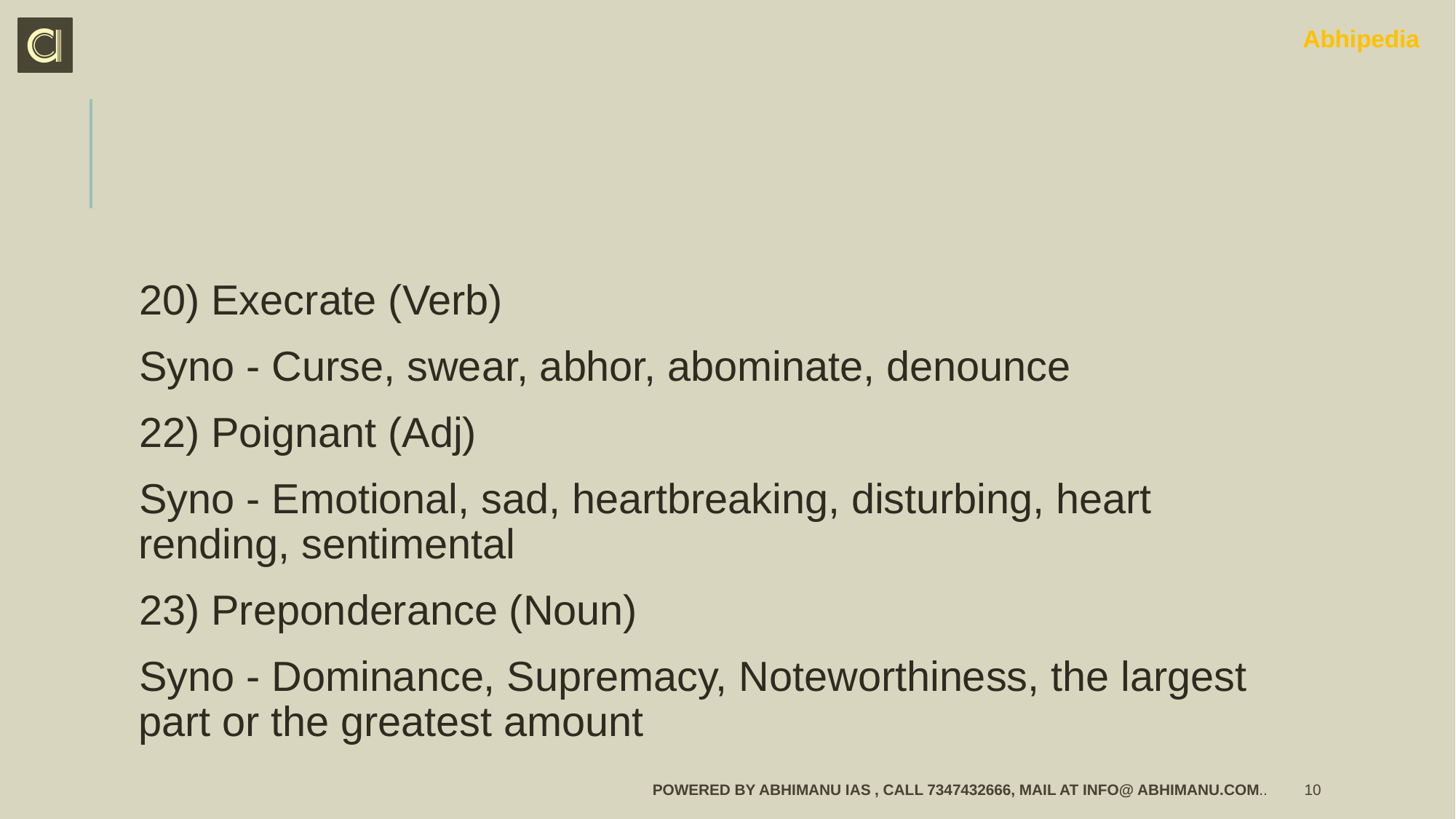

#
20) Execrate (Verb)
Syno - Curse, swear, abhor, abominate, denounce
22) Poignant (Adj)
Syno - Emotional, sad, heartbreaking, disturbing, heart rending, sentimental
23) Preponderance (Noun)
Syno - Dominance, Supremacy, Noteworthiness, the largest part or the greatest amount
Powered by Abhimanu IAS , call 7347432666, mail at info@ abhimanu.com..
10